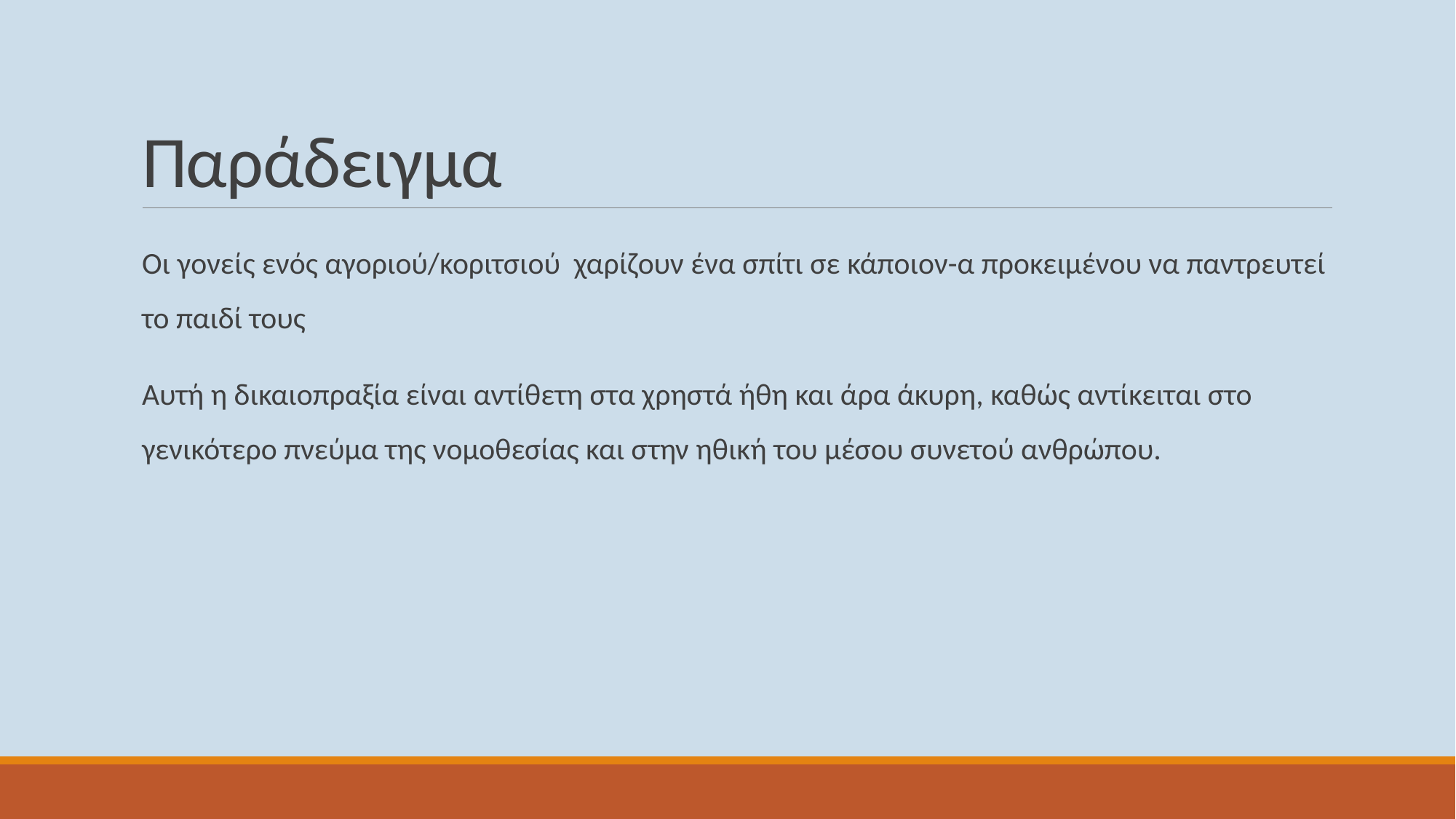

# Παράδειγμα
Οι γονείς ενός αγοριού/κοριτσιού  χαρίζουν ένα σπίτι σε κάποιον-α προκειμένου να παντρευτεί το παιδί τους
Αυτή η δικαιοπραξία είναι αντίθετη στα χρηστά ήθη και άρα άκυρη, καθώς αντίκειται στο γενικότερο πνεύμα της νομοθεσίας και στην ηθική του μέσου συνετού ανθρώπου.